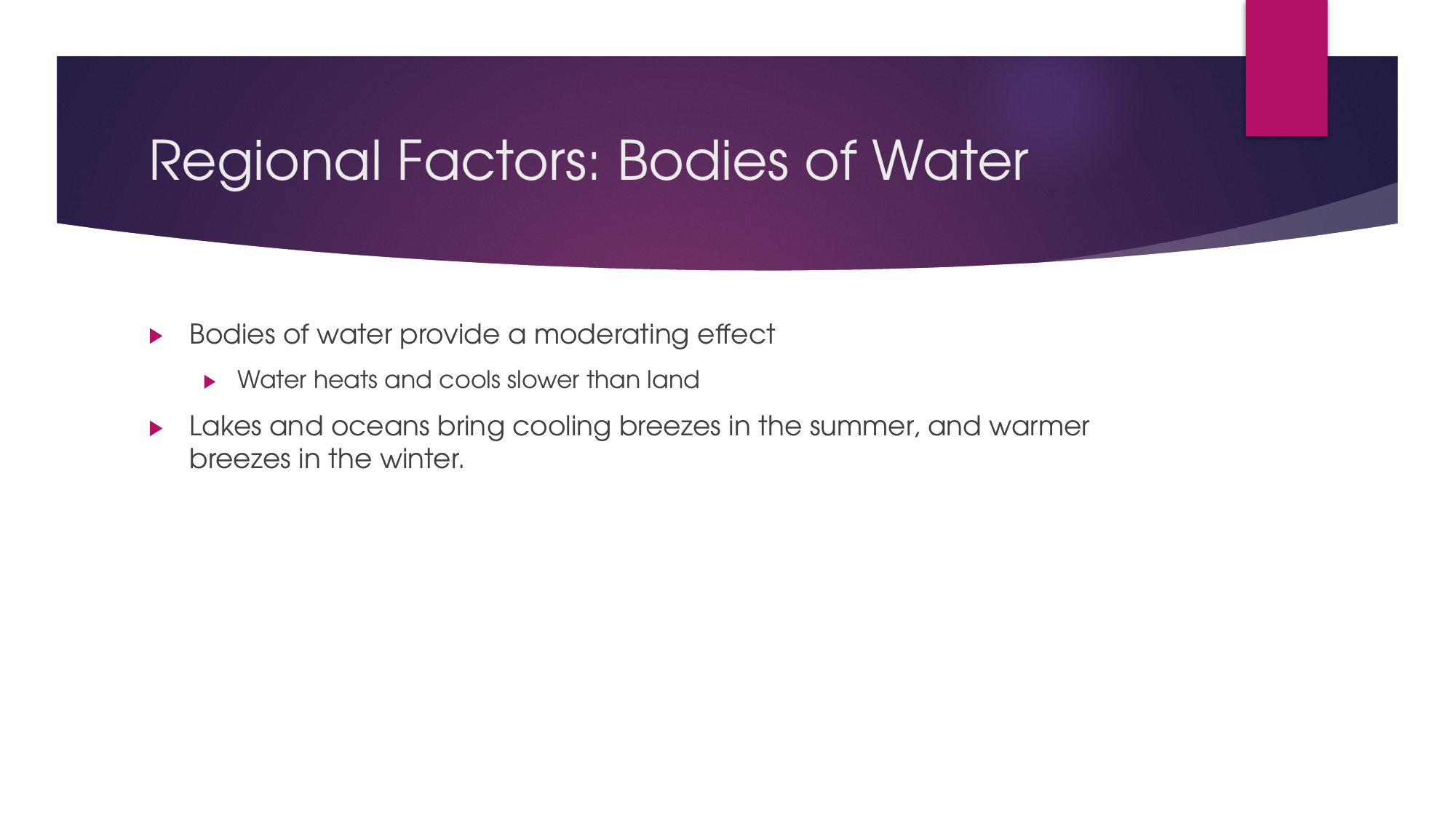

# Regional Factors: Bodies of Water
Bodies of water provide a moderating effect
Water heats and cools slower than land
Lakes and oceans bring cooling breezes in the summer, and warmer breezes in the winter.